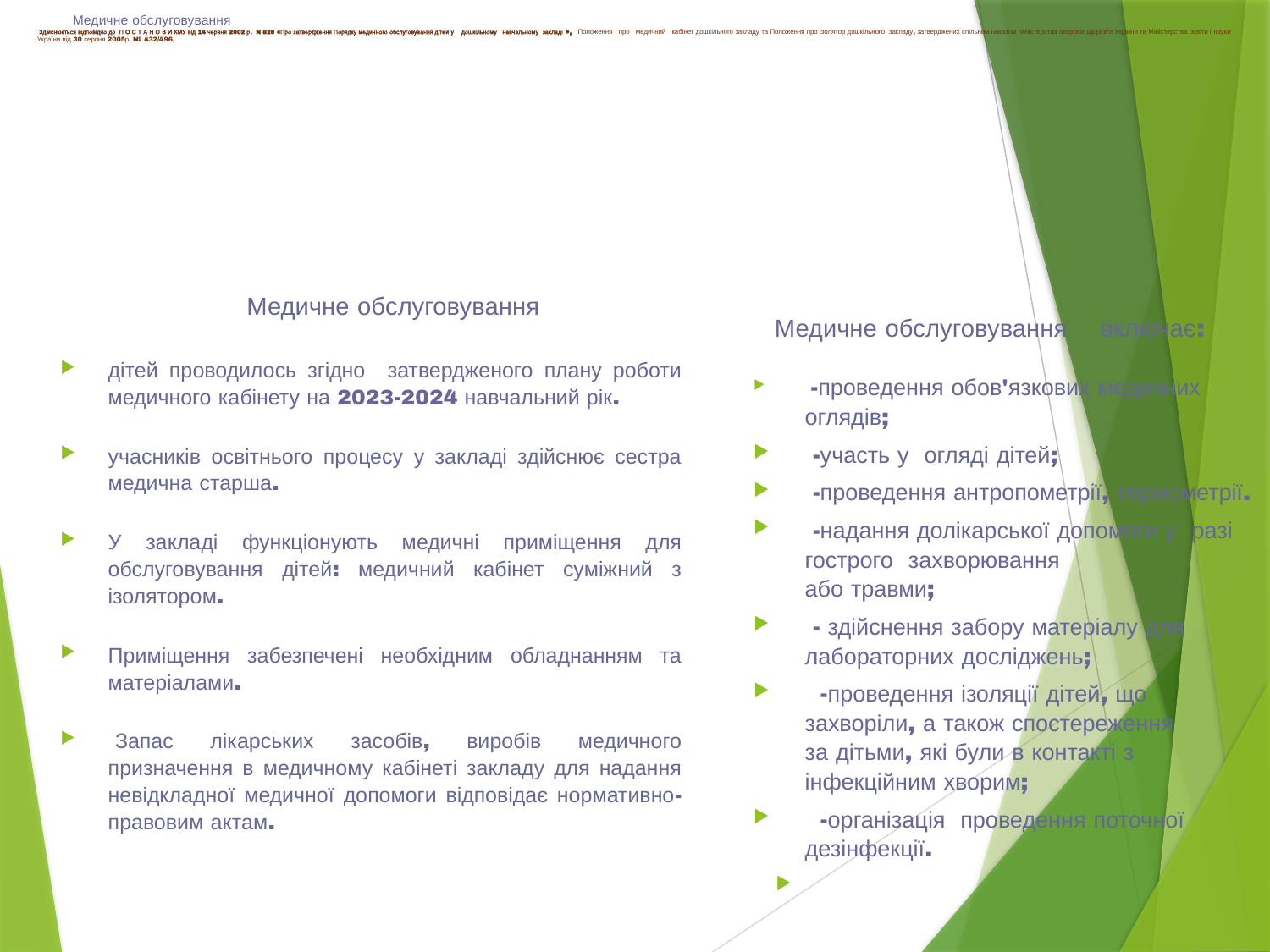

# Медичне обслуговування Здійснюється відповідно до  П О С Т А Н О В И КМУ від 14 червня 2002 р.  N 826 «Про затвердження Порядку медичного обслуговування дітей у    дошкільному   навчальному  закладі»,   Положення   про   медичний   кабінет дошкільного закладу та Положення про ізолятор дошкільного  закладу, затверджених спільним наказом Міністерства охорони здоров'я України та Міністерства освіти і науки України від 30 серпня 2005р. № 432/496,
Медичне обслуговування
Медичне обслуговування    включає:
дітей проводилось згідно  затвердженого плану роботи медичного кабінету на 2023-2024 навчальний рік.
учасників освітнього процесу у закладі здійснює сестра медична старша.
У закладі функціонують медичні приміщення для обслуговування дітей: медичний кабінет суміжний з ізолятором.
Приміщення забезпечені необхідним обладнанням та матеріалами.
 Запас лікарських засобів, виробів медичного призначення в медичному кабінеті закладу для надання невідкладної медичної допомоги відповідає нормативно-правовим актам.

 -проведення обов'язкових медичних оглядів;
 -участь у  огляді дітей;
 -проведення антропометрії, термометрії.
 -надання долікарської допомоги у  разі  гострого  захворювання
або травми;
 - здійснення забору матеріалу для лабораторних досліджень;
  -проведення ізоляції дітей, що захворіли, а також спостереження
за дітьми, які були в контакті з інфекційним хворим;
  -організація  проведення поточної дезінфекції.